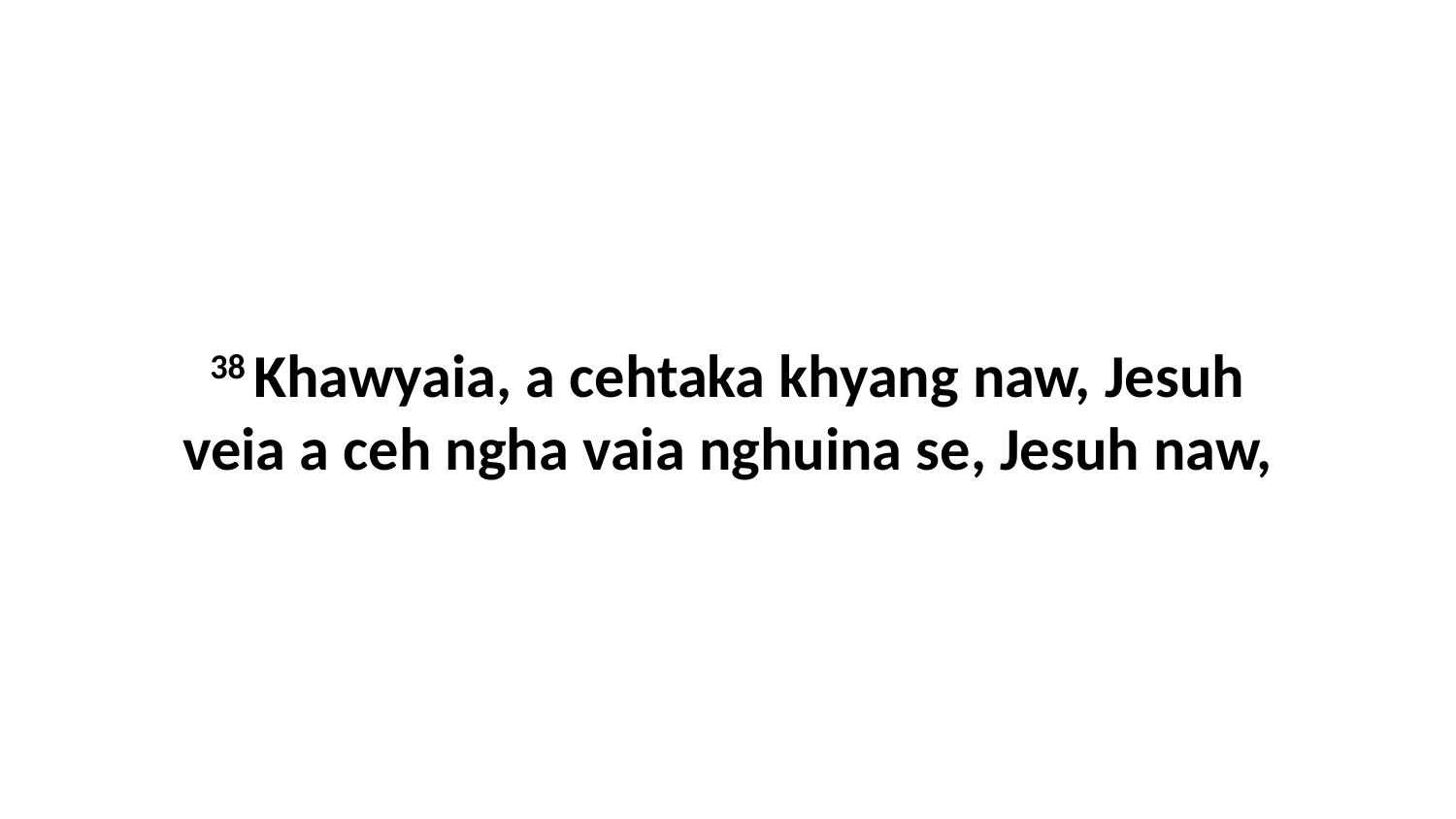

38 Khawyaia, a cehtaka khyang naw, Jesuh veia a ceh ngha vaia nghuina se, Jesuh naw,